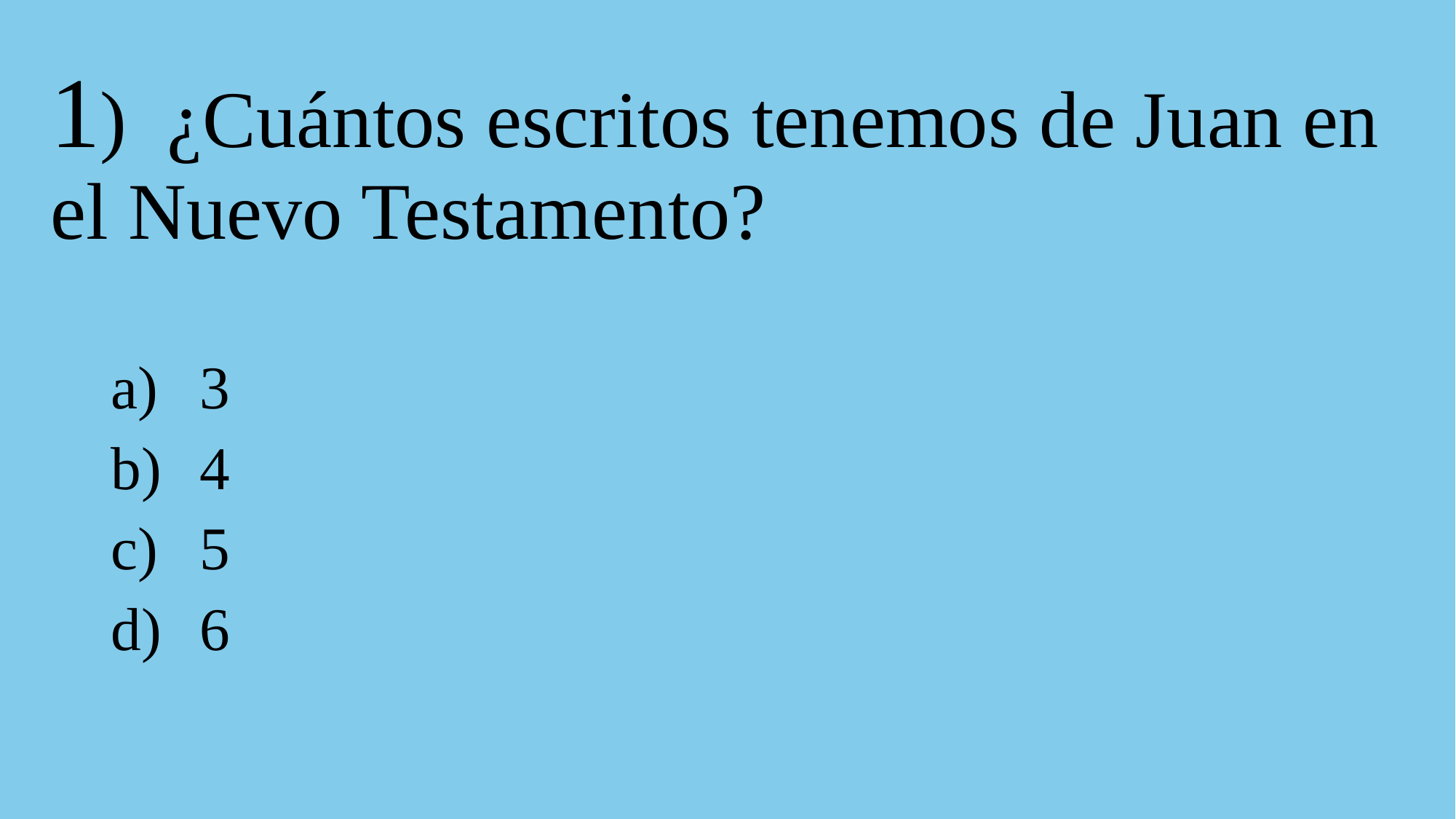

# 1)  ¿Cuántos escritos tenemos de Juan en el Nuevo Testamento?
3
4
5
6